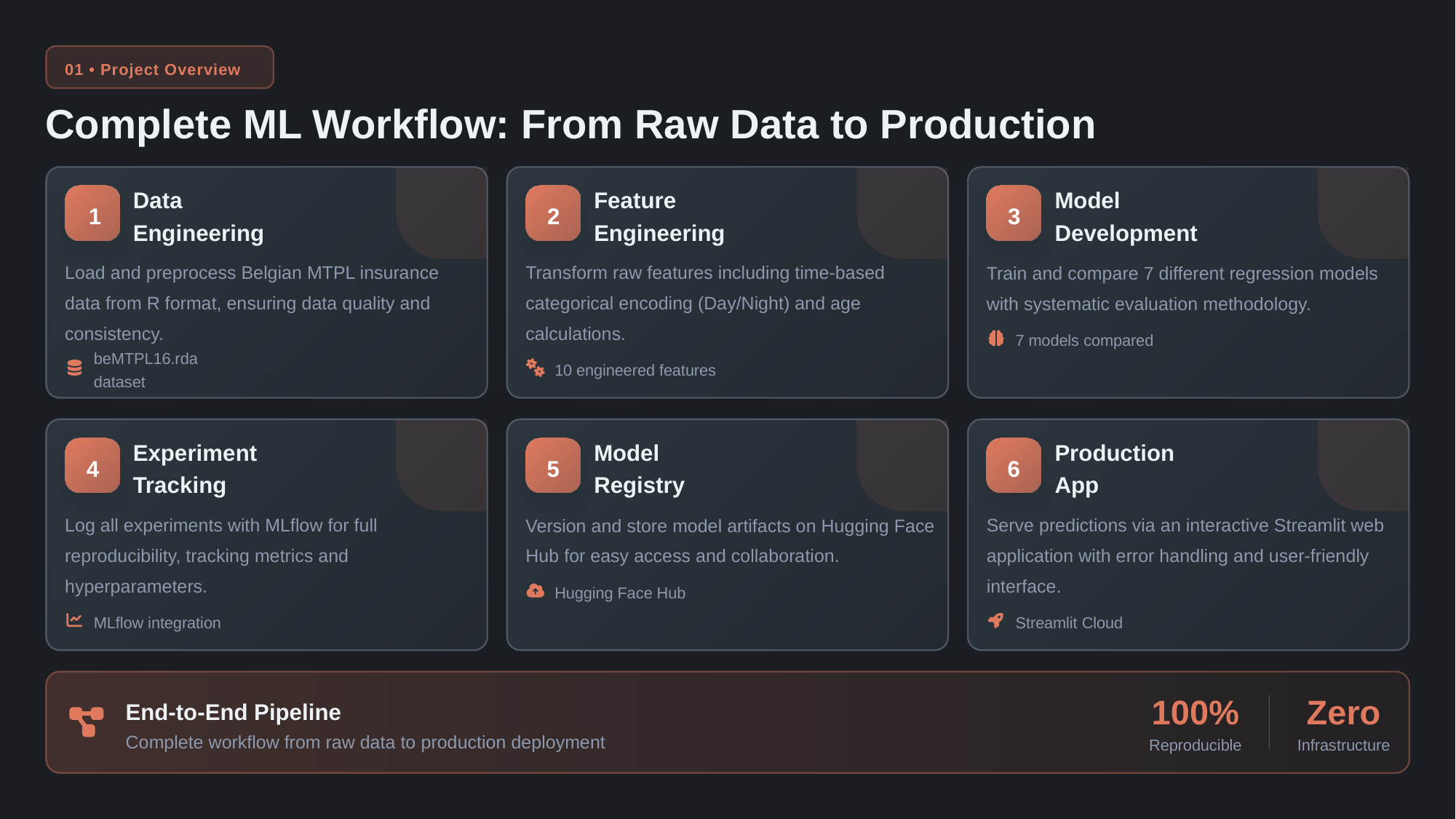

01 • Project Overview
Complete ML Workflow: From Raw Data to Production

1
Data Engineering
2
Feature Engineering
3
Model Development
Load and preprocess Belgian MTPL insurance data from R format, ensuring data quality and consistency.
Transform raw features including time-based categorical encoding (Day/Night) and age calculations.
Train and compare 7 different regression models with systematic evaluation methodology.
7 models compared

beMTPL16.rda dataset
10 engineered features

4
Experiment Tracking
5
Model Registry
6
Production App
Log all experiments with MLflow for full reproducibility, tracking metrics and hyperparameters.
Version and store model artifacts on Hugging Face Hub for easy access and collaboration.
Serve predictions via an interactive Streamlit web application with error handling and user-friendly interface.
Hugging Face Hub

MLflow integration
Streamlit Cloud

100%
Zero
End-to-End Pipeline

Complete workflow from raw data to production deployment
Reproducible
Infrastructure